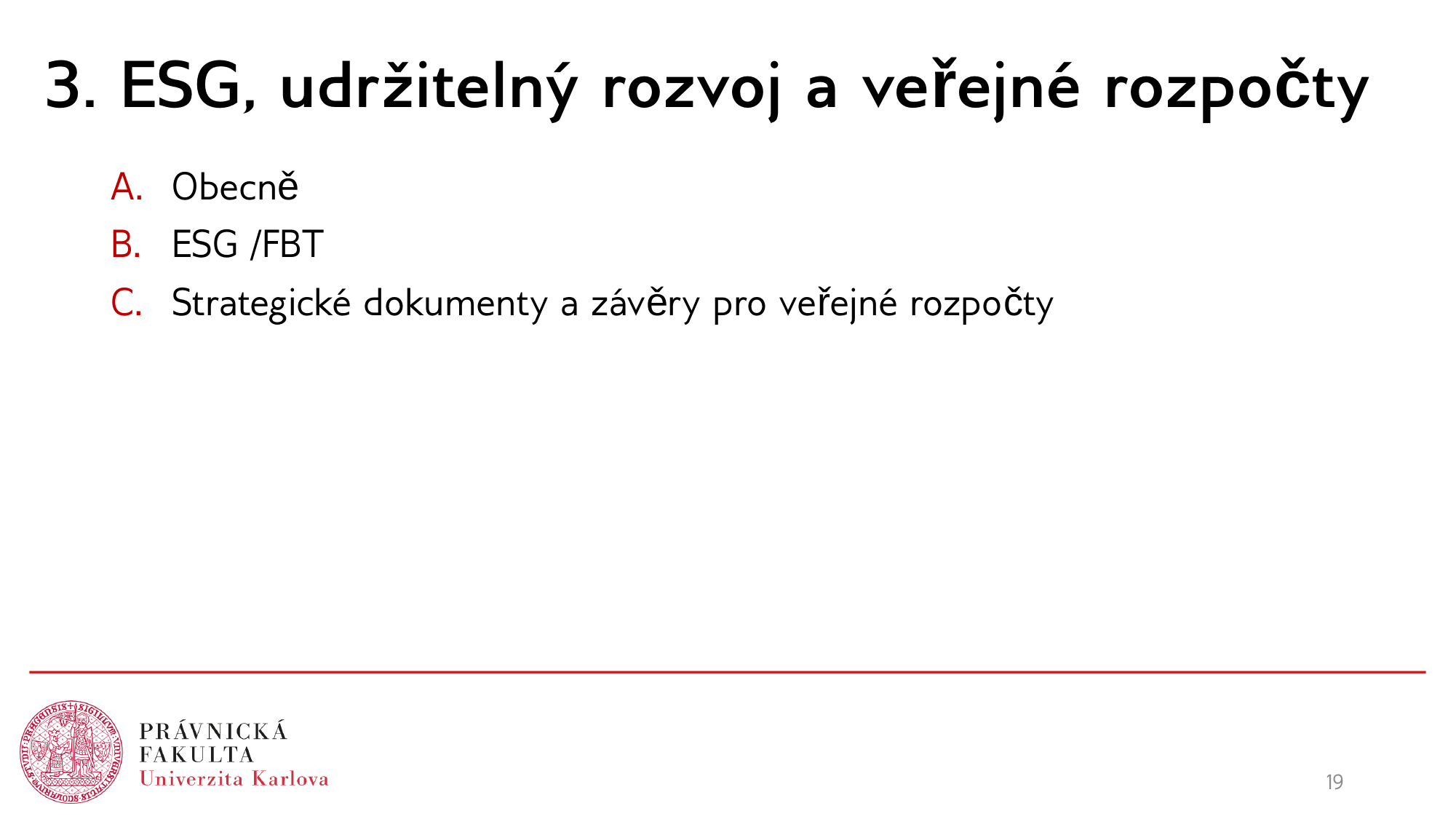

# 3. ESG, udržitelný rozvoj a veřejné rozpočty
Obecně
ESG /FBT
Strategické dokumenty a závěry pro veřejné rozpočty

19